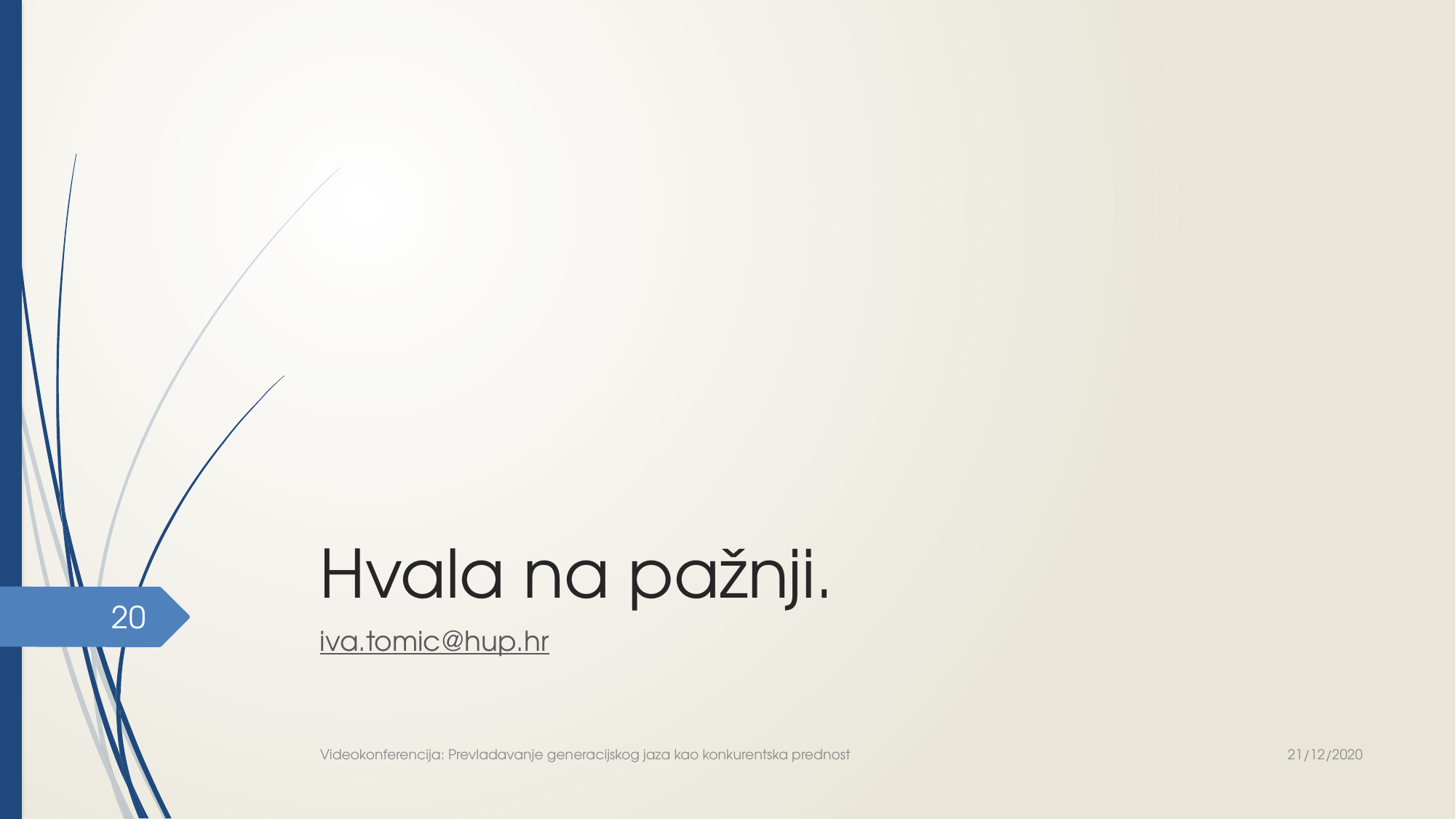

# Hvala na pažnji.
20
iva.tomic@hup.hr
21/12/2020
Videokonferencija: Prevladavanje generacijskog jaza kao konkurentska prednost